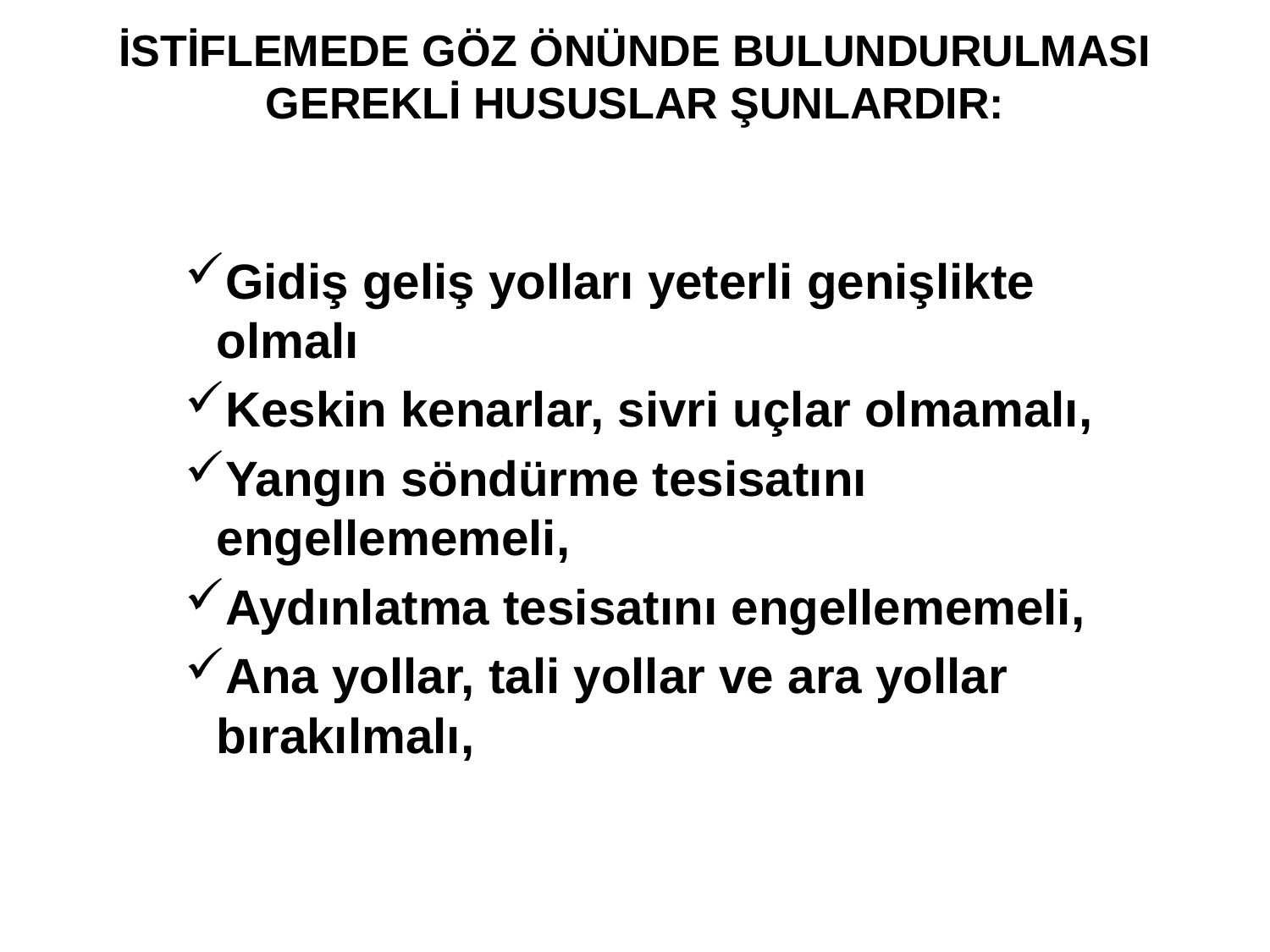

# İSTİFLEMEDE GÖZ ÖNÜNDE BULUNDURULMASI GEREKLİ HUSUSLAR ŞUNLARDIR:
Gidiş geliş yolları yeterli genişlikte olmalı
Keskin kenarlar, sivri uçlar olmamalı,
Yangın söndürme tesisatını engellememeli,
Aydınlatma tesisatını engellememeli,
Ana yollar, tali yollar ve ara yollar bırakılmalı,